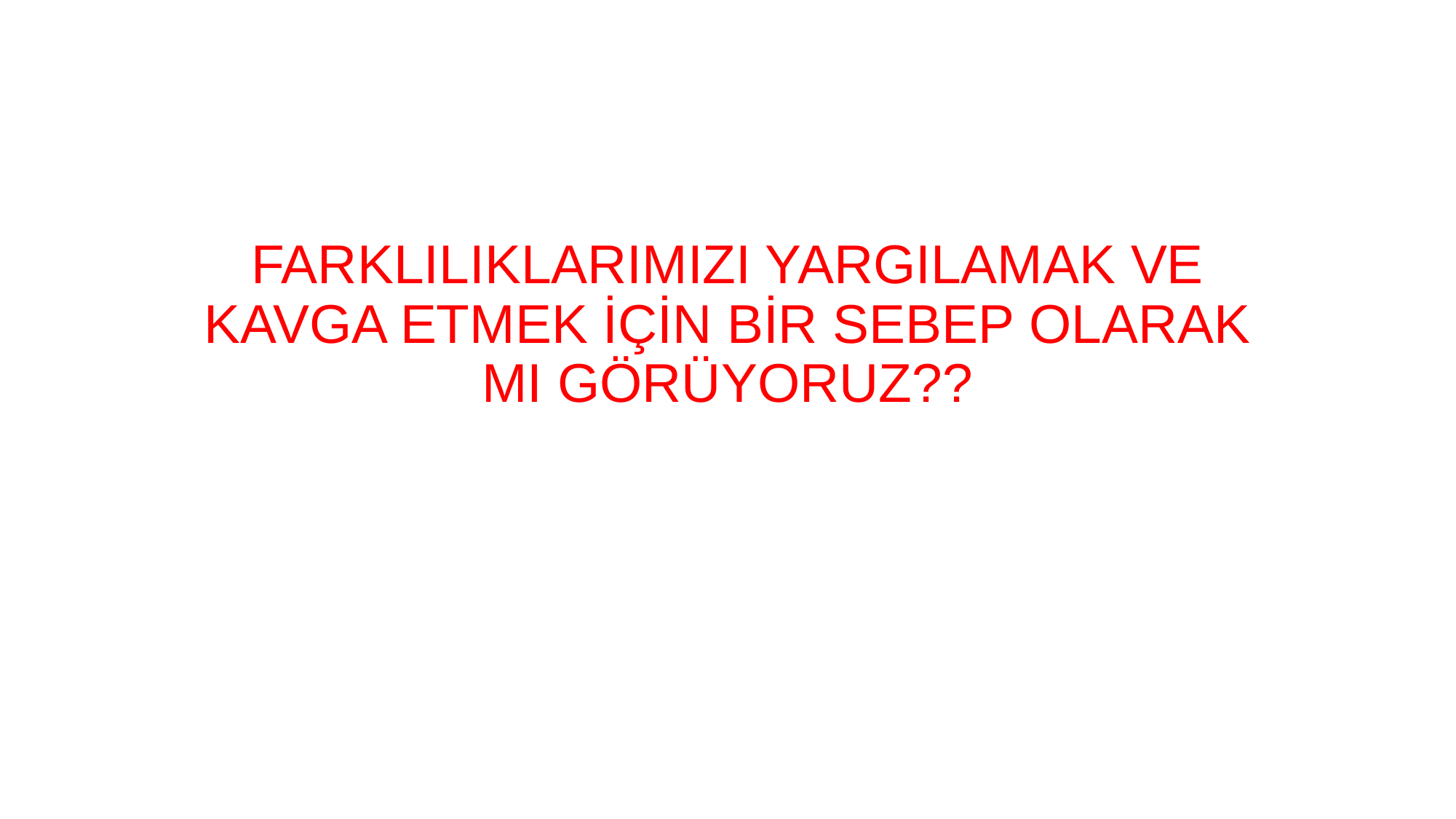

# FARKLILIKLARIMIZI YARGILAMAK VE KAVGA ETMEK İÇİN BİR SEBEP OLARAK MI GÖRÜYORUZ??